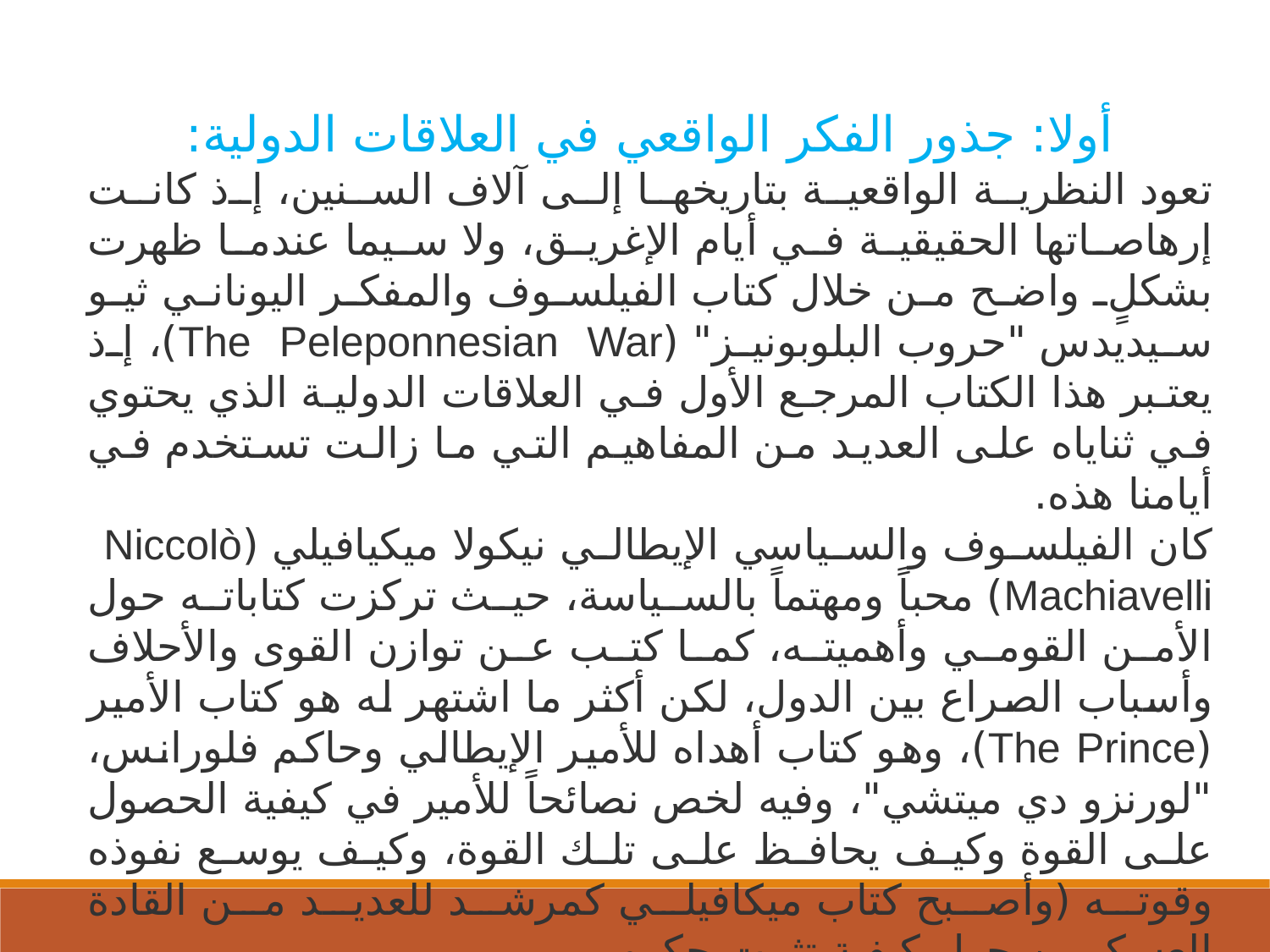

أولا: جذور الفكر الواقعي في العلاقات الدولية:
تعود النظرية الواقعية بتاريخها إلى آلاف السنين، إذ كانت إرهاصاتها الحقيقية في أيام الإغريق، ولا سيما عندما ظهرت بشكلٍ واضح من خلال كتاب الفيلسوف والمفكر اليوناني ثيو سيديدس "حروب البلوبونيز" (The Peleponnesian War)، إذ يعتبر هذا الكتاب المرجع الأول في العلاقات الدولية الذي يحتوي في ثناياه على العديد من المفاهيم التي ما زالت تستخدم في أيامنا هذه.
كان الفيلسوف والسياسي الإيطالي نيكولا ميكيافيلي (Niccolò Machiavelli) محباً ومهتماً بالسياسة، حيث تركزت كتاباته حول الأمن القومي وأهميته، كما كتب عن توازن القوى والأحلاف وأسباب الصراع بين الدول، لكن أكثر ما اشتهر له هو كتاب الأمير (The Prince)، وهو كتاب أهداه للأمير الإيطالي وحاكم فلورانس، "لورنزو دي ميتشي"، وفيه لخص نصائحاً للأمير في كيفية الحصول على القوة وكيف يحافظ على تلك القوة، وكيف يوسع نفوذه وقوته (وأصبح كتاب ميكافيلي كمرشد للعديد من القادة العسكريين حول كيفية تثبيت حكمهم.